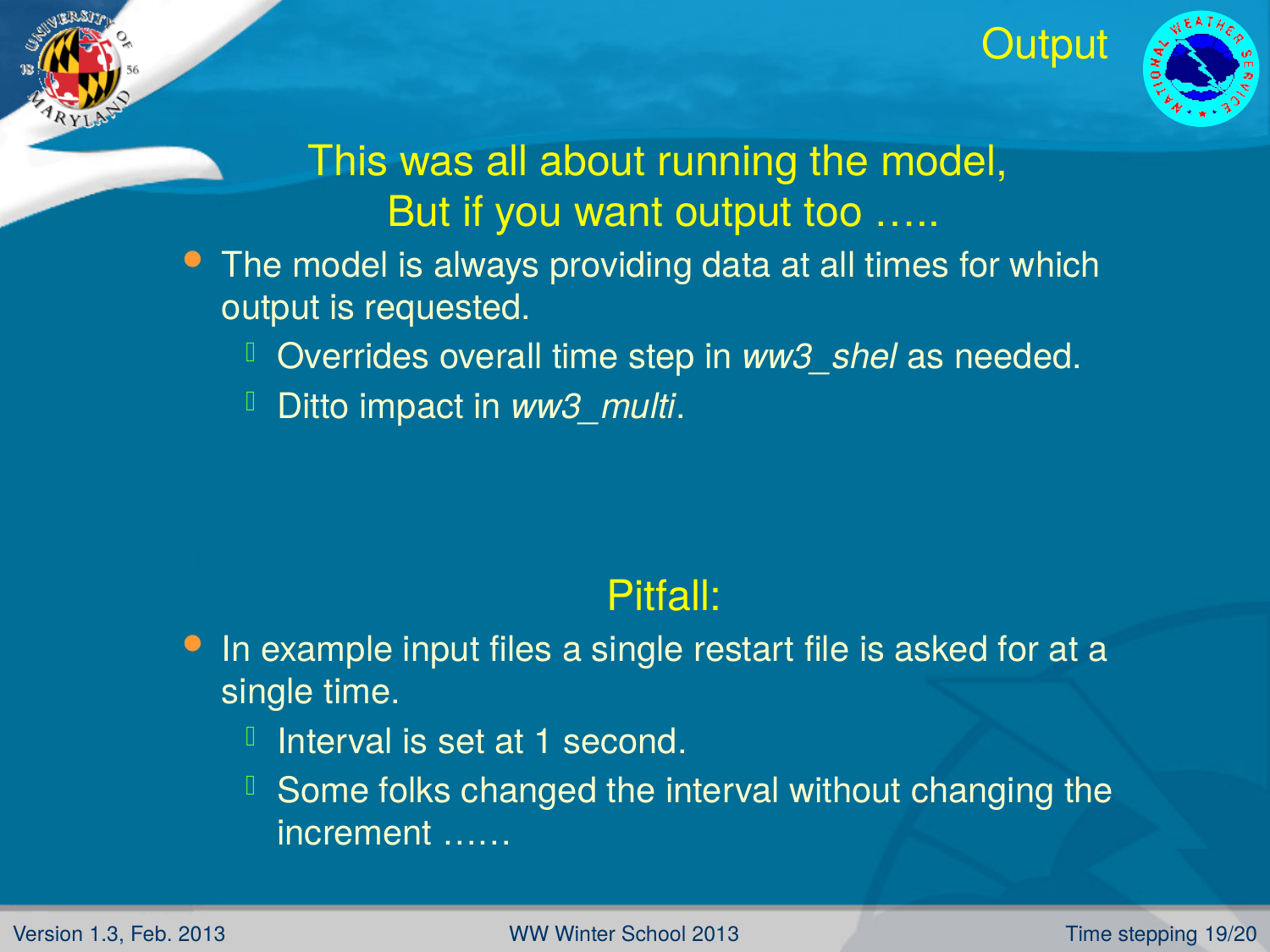

# Output
This was all about running the model,
But if you want output too …..
The model is always providing data at all times for which output is requested.
Overrides overall time step in ww3_shel as needed.
Ditto impact in ww3_multi.

Pitfall:
In example input files a single restart file is asked for at a single time.
Interval is set at 1 second.
Some folks changed the interval without changing the increment ……